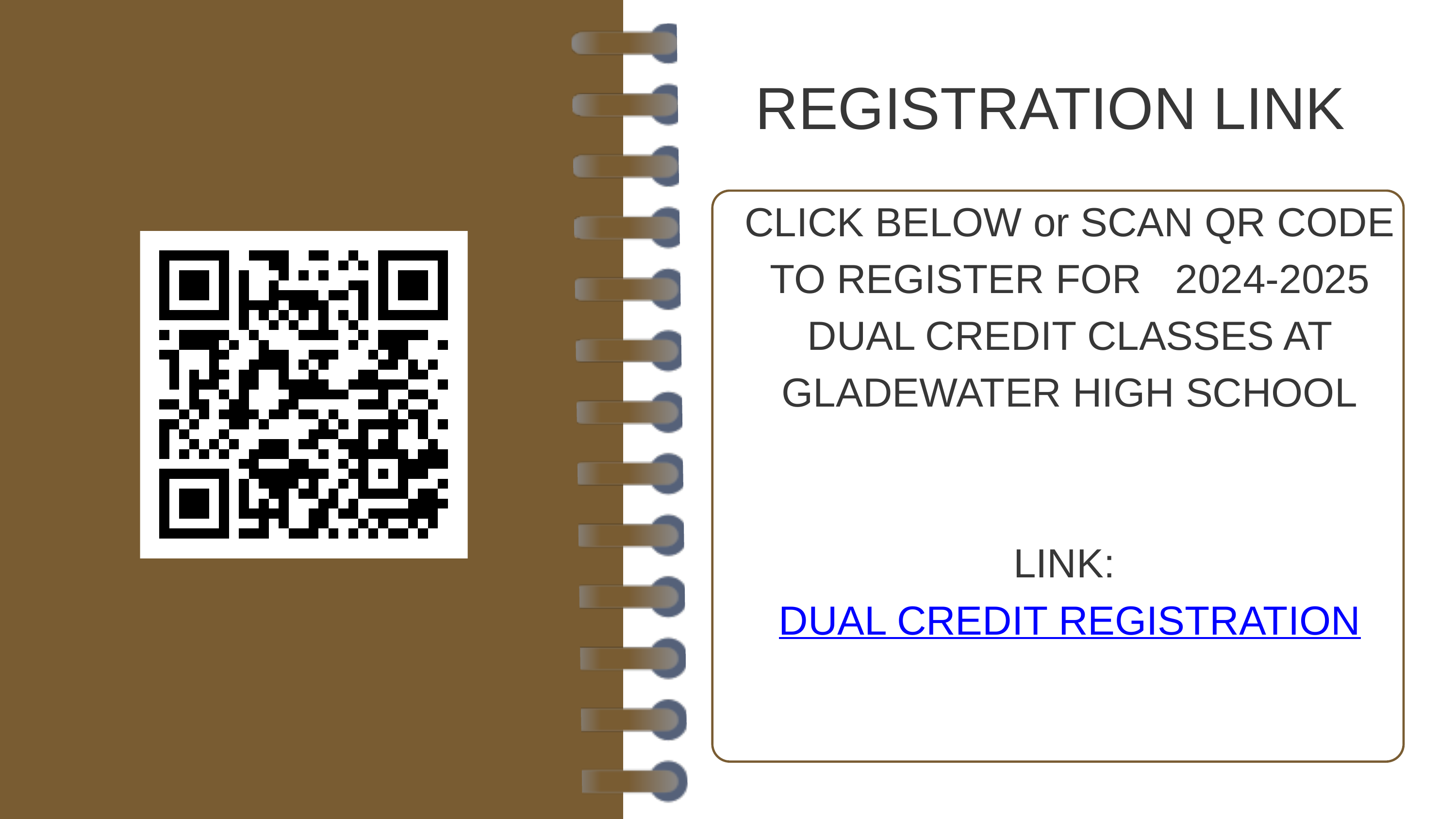

REGISTRATION LINK
CLICK BELOW or SCAN QR CODE TO REGISTER FOR   2024-2025 DUAL CREDIT CLASSES AT GLADEWATER HIGH SCHOOL

LINK: DUAL CREDIT REGISTRATION